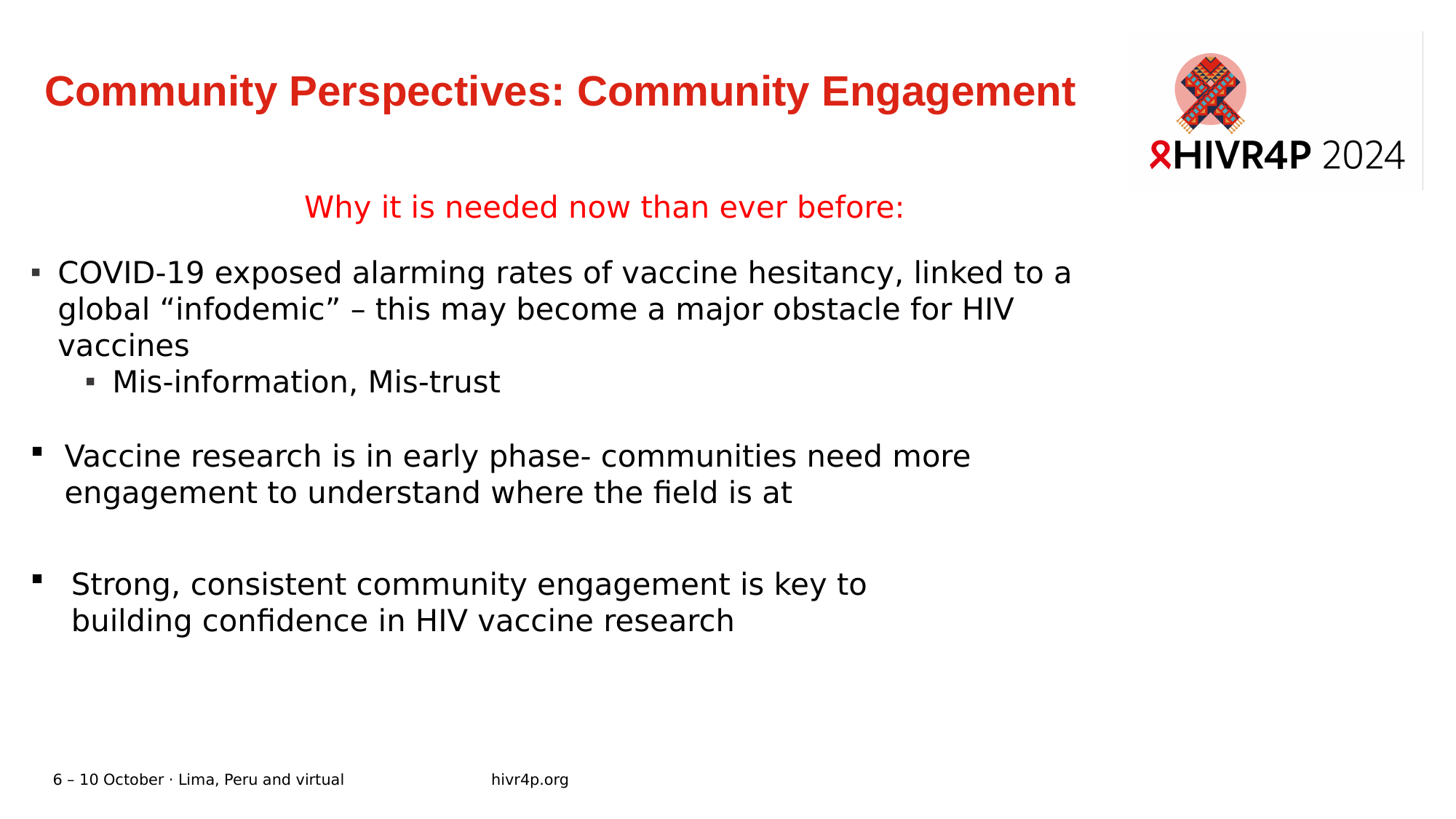

# Community Perspectives: Community Engagement
Why it is needed now than ever before:
COVID-19 exposed alarming rates of vaccine hesitancy, linked to a global “infodemic” – this may become a major obstacle for HIV vaccines
Mis-information, Mis-trust

Vaccine research is in early phase- communities need more engagement to understand where the field is at

Strong, consistent community engagement is key to building confidence in HIV vaccine research